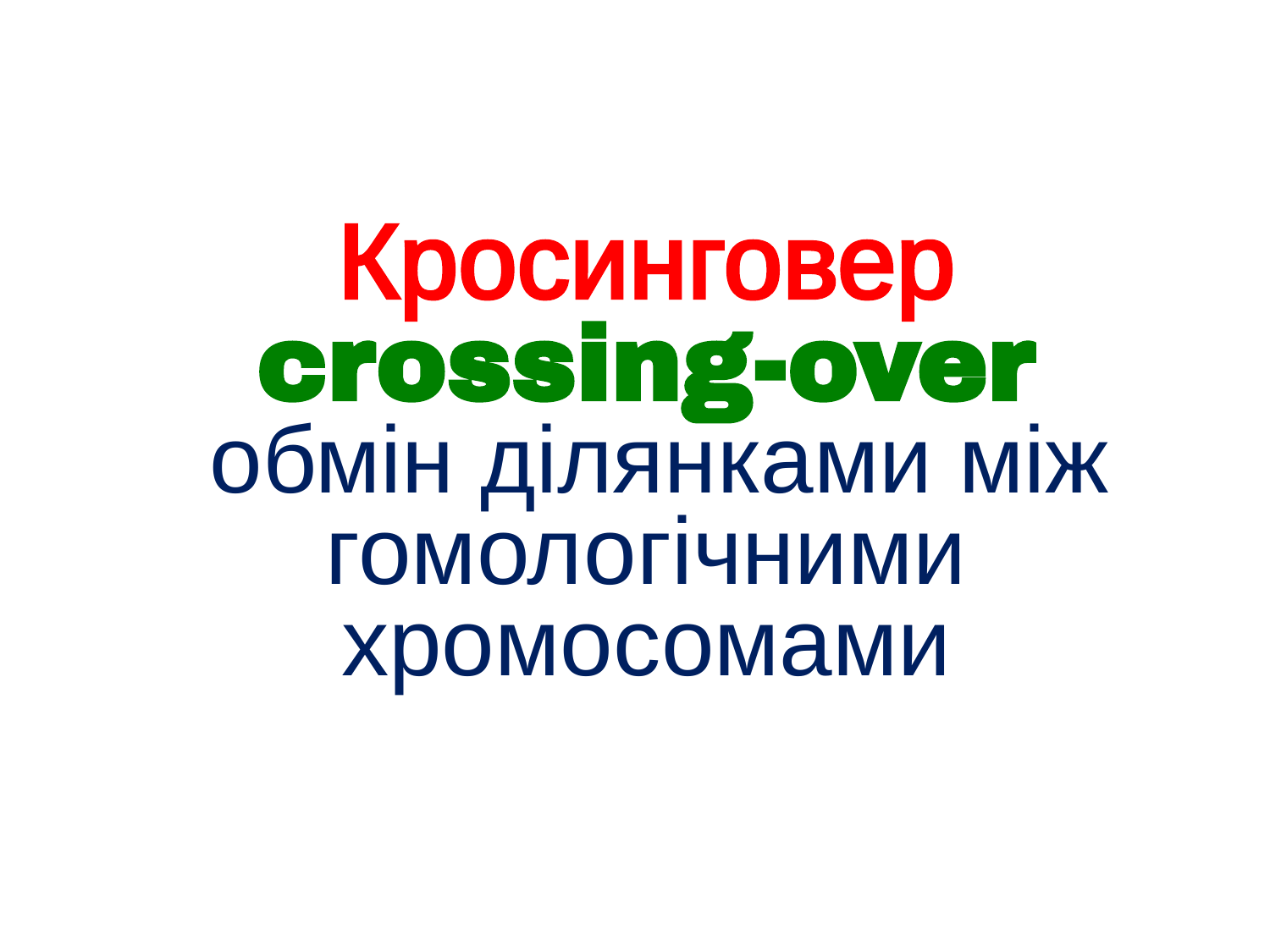

# Кросинговер crossing-over обмін ділянками між гомологічними хромосомами